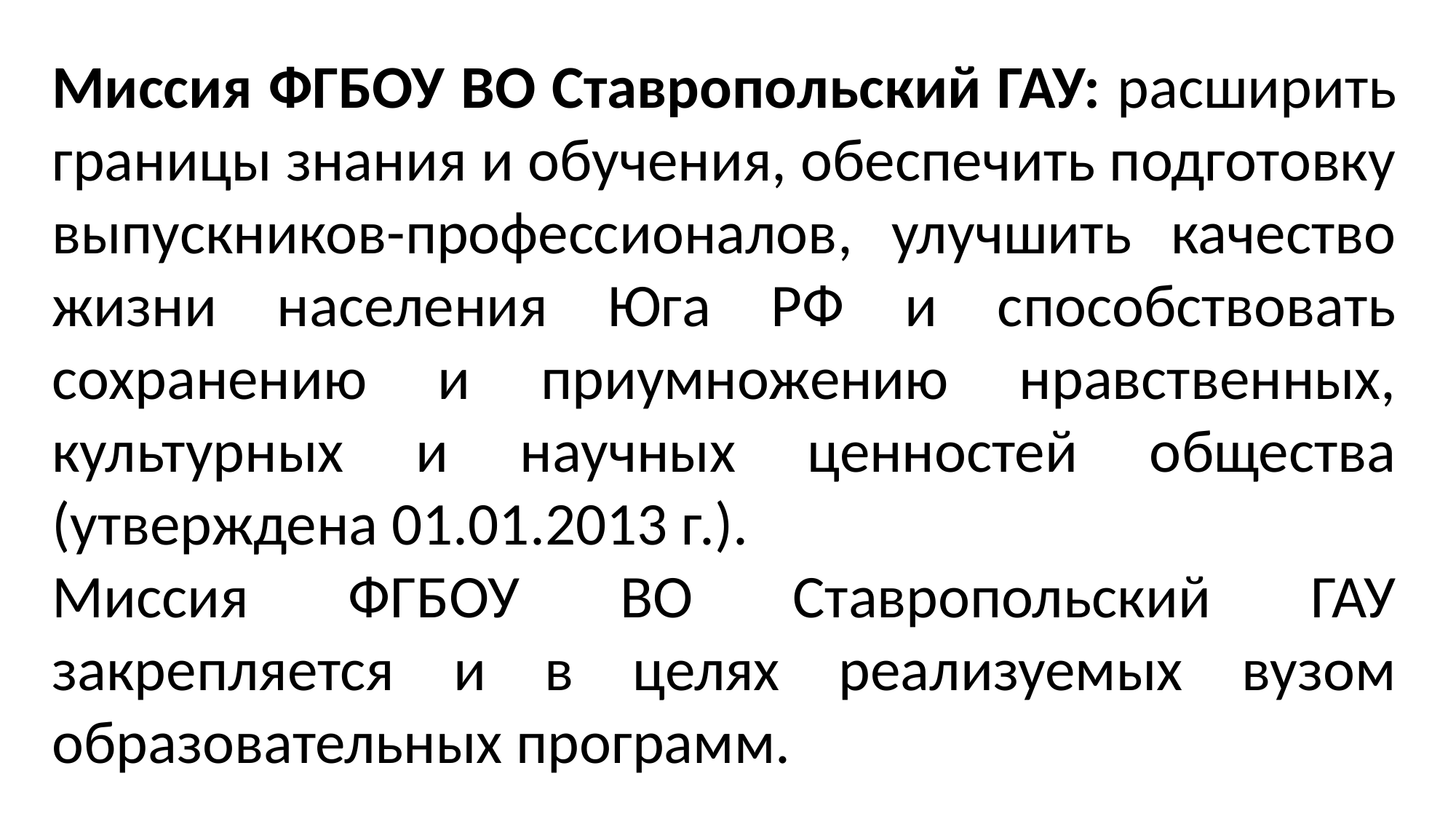

Миссия ФГБОУ ВО Ставропольский ГАУ: расширить границы знания и обучения, обеспечить подготовку выпускников-профессионалов, улучшить качество жизни населения Юга РФ и способствовать сохранению и приумножению нравственных, культурных и научных ценностей общества (утверждена 01.01.2013 г.).
Миссия ФГБОУ ВО Ставропольский ГАУ закрепляется и в целях реализуемых вузом образовательных программ.